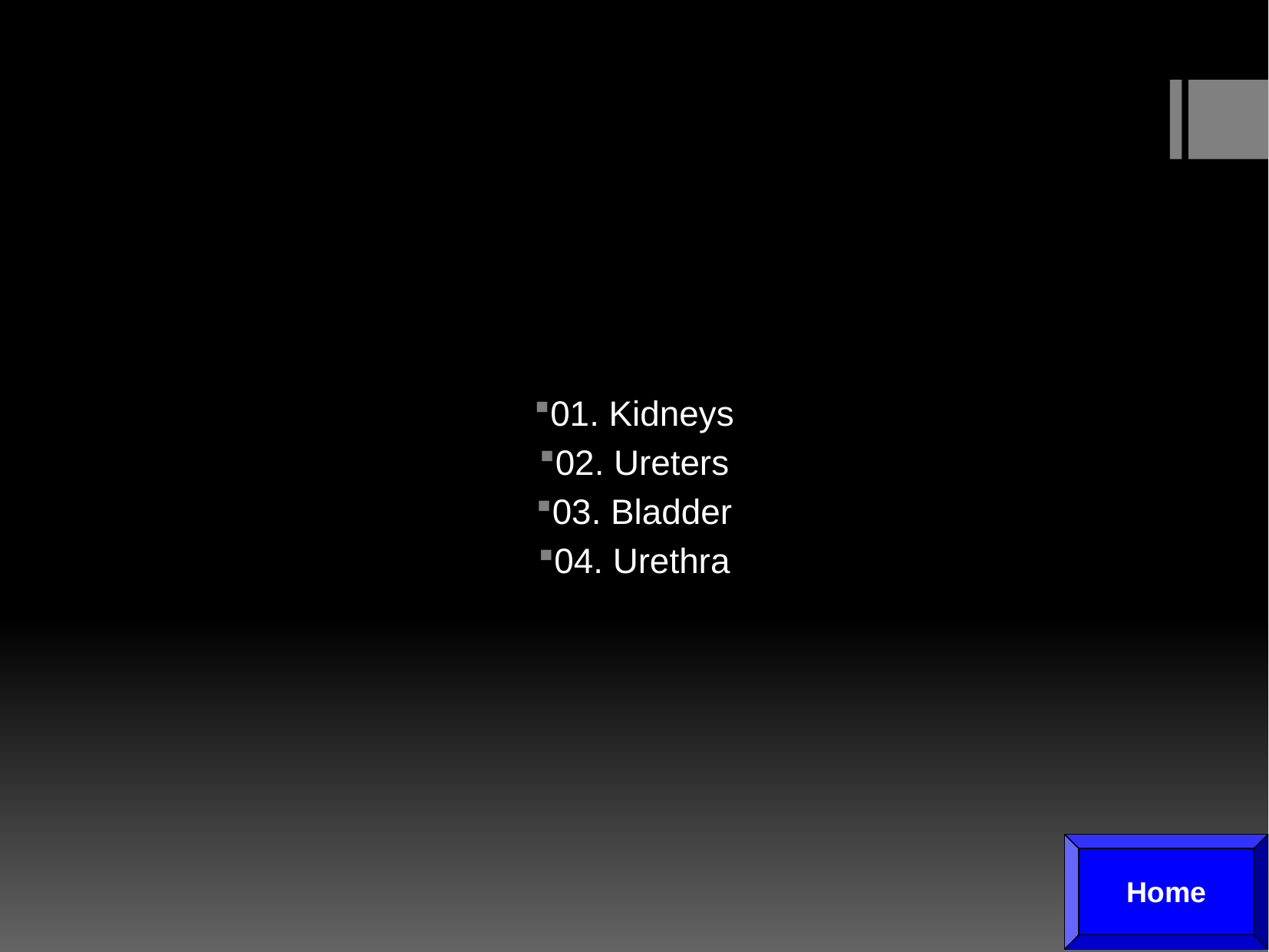

01. Kidneys
02. Ureters
03. Bladder
04. Urethra
Home